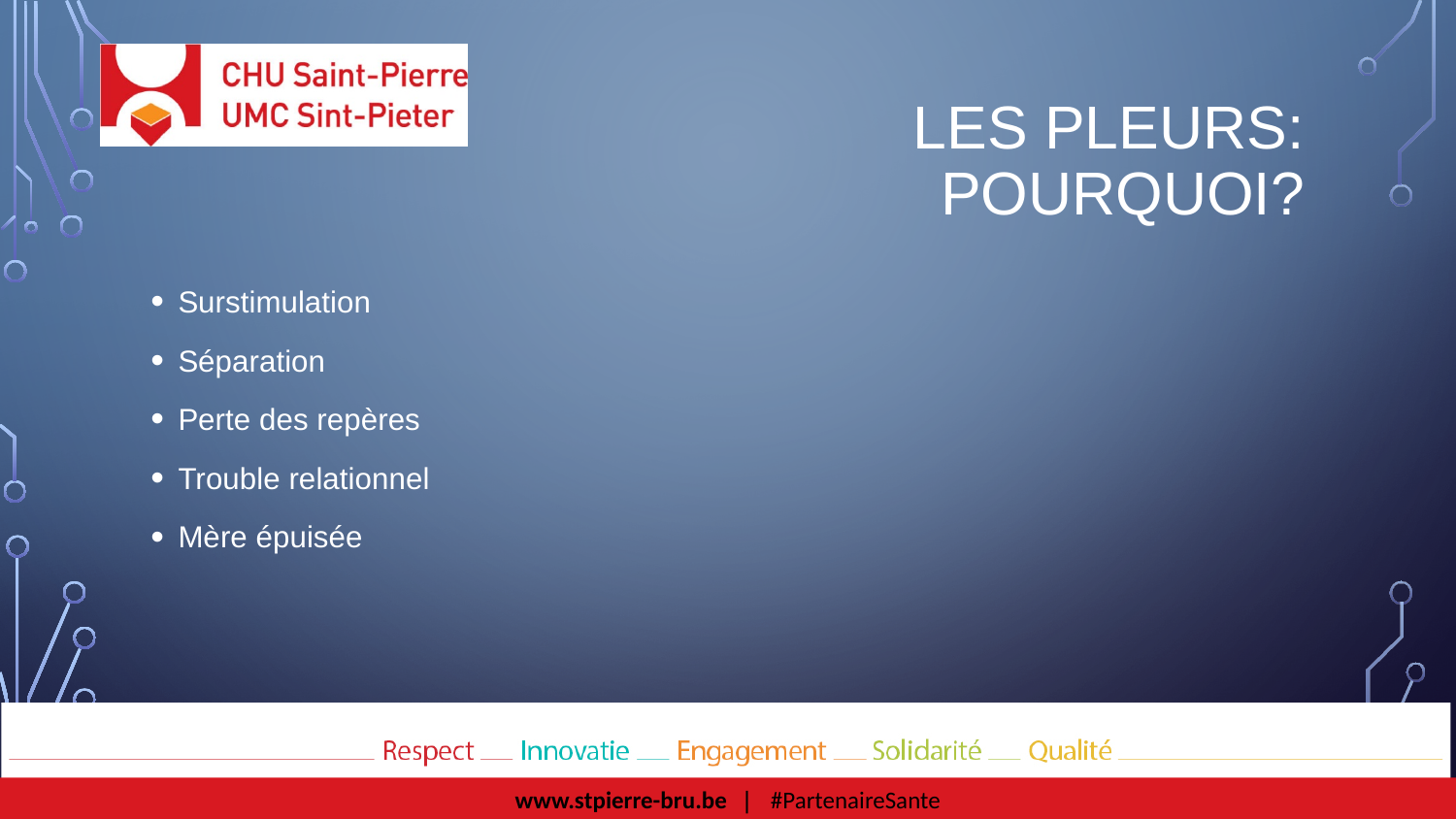

# Les pleurs: pourquoi?
Surstimulation
Séparation
Perte des repères
Trouble relationnel
Mère épuisée